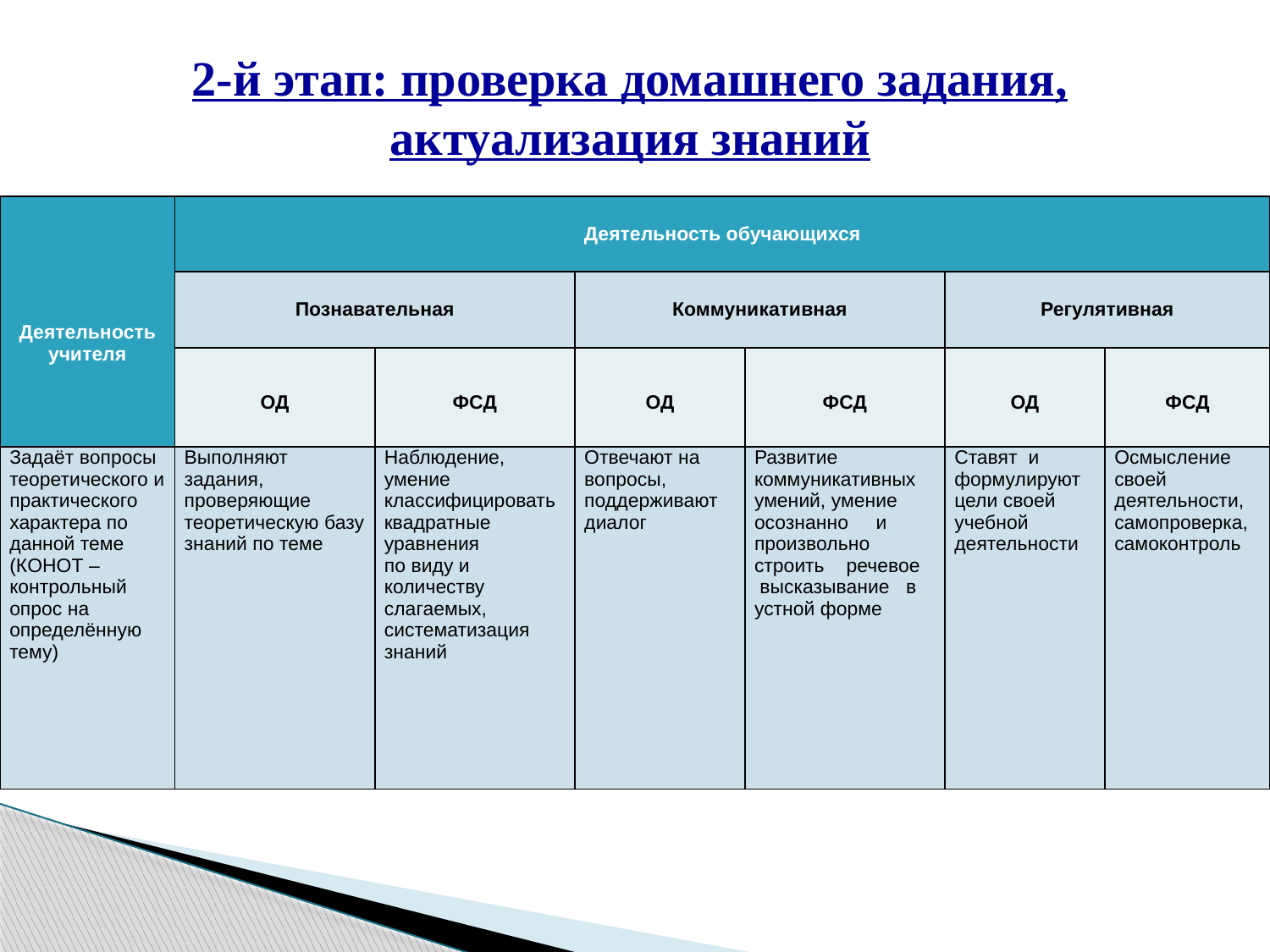

# 2-й этап: проверка домашнего задания, актуализация знаний
| Деятельность учителя | Деятельность обучающихся |  |  |  |  |  |
| --- | --- | --- | --- | --- | --- | --- |
|  | Познавательная |  | Коммуникативная |  | Регулятивная |  |
|  | ОД | ФСД | ОД | ФСД | ОД | ФСД |
| Задаёт вопросы теоретического и практического характера по данной теме (КОНОТ – контрольный опрос на определённую тему) | Выполняют задания, проверяющие теоретическую базу знаний по теме | Наблюдение, умение классифицировать квадратные уравнения по виду и количеству слагаемых, систематизация знаний | Отвечают на вопросы, поддерживают диалог | Развитие коммуникативных умений, умение осознанно и произвольно строить речевое высказывание в устной форме | Ставят и формулируют цели своей учебной деятельности | Осмысление своей деятельности, самопроверка, самоконтроль |